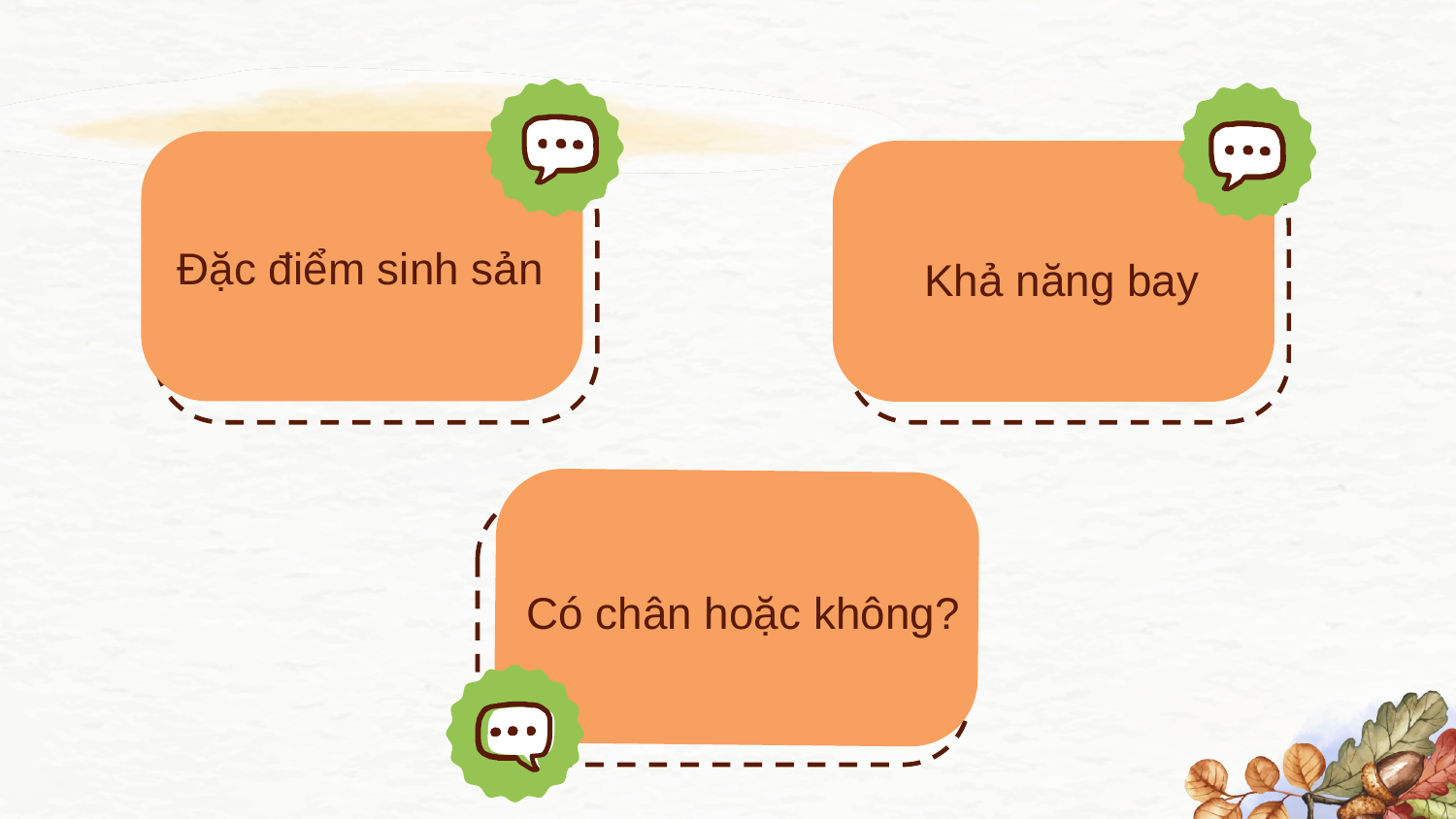

Đặc điểm sinh sản
Khả năng bay

Có chân hoặc không?